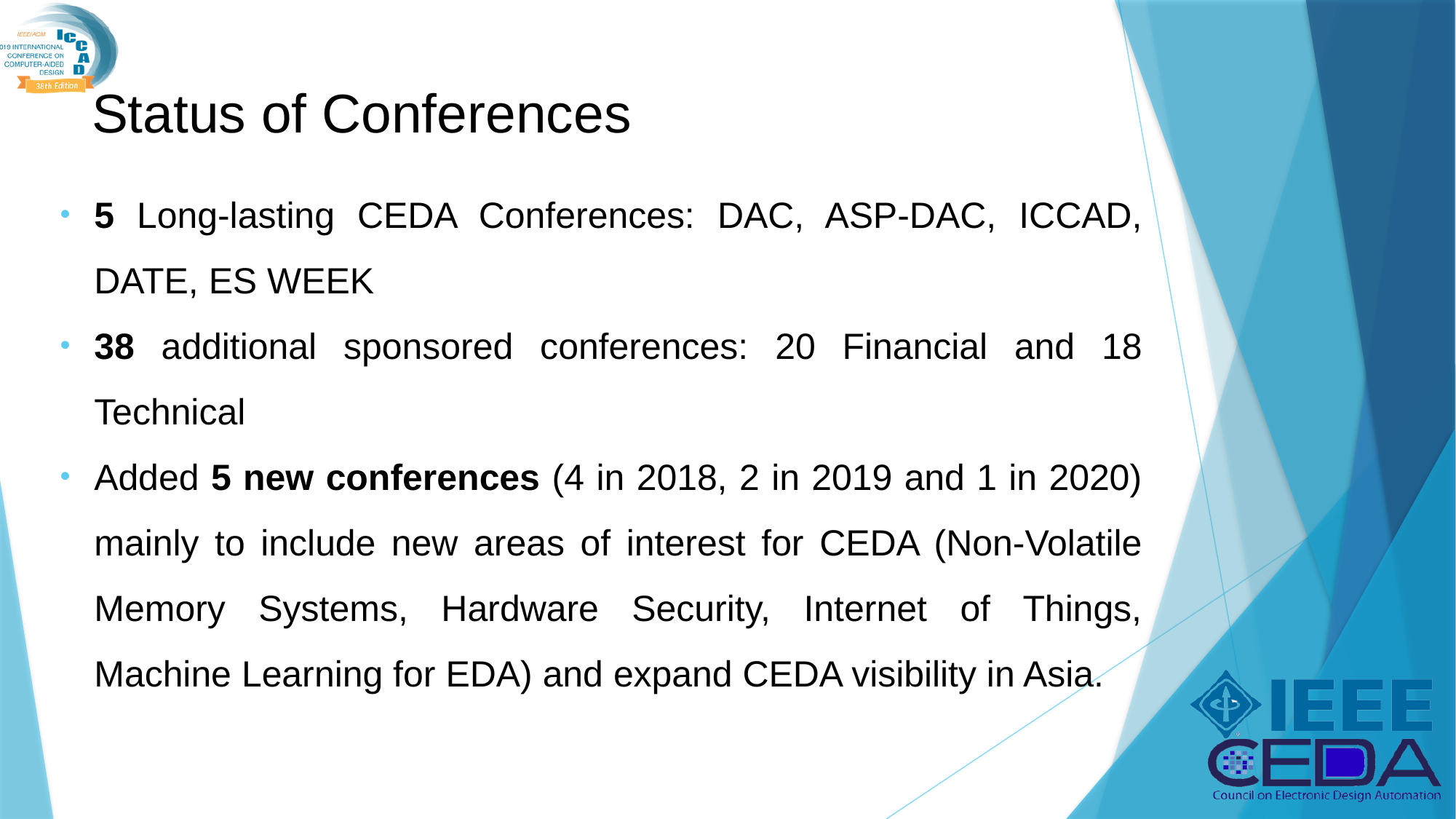

# Status of Conferences
5 Long-lasting CEDA Conferences: DAC, ASP-DAC, ICCAD, DATE, ES WEEK
38 additional sponsored conferences: 20 Financial and 18 Technical
Added 5 new conferences (4 in 2018, 2 in 2019 and 1 in 2020) mainly to include new areas of interest for CEDA (Non-Volatile Memory Systems, Hardware Security, Internet of Things, Machine Learning for EDA) and expand CEDA visibility in Asia.